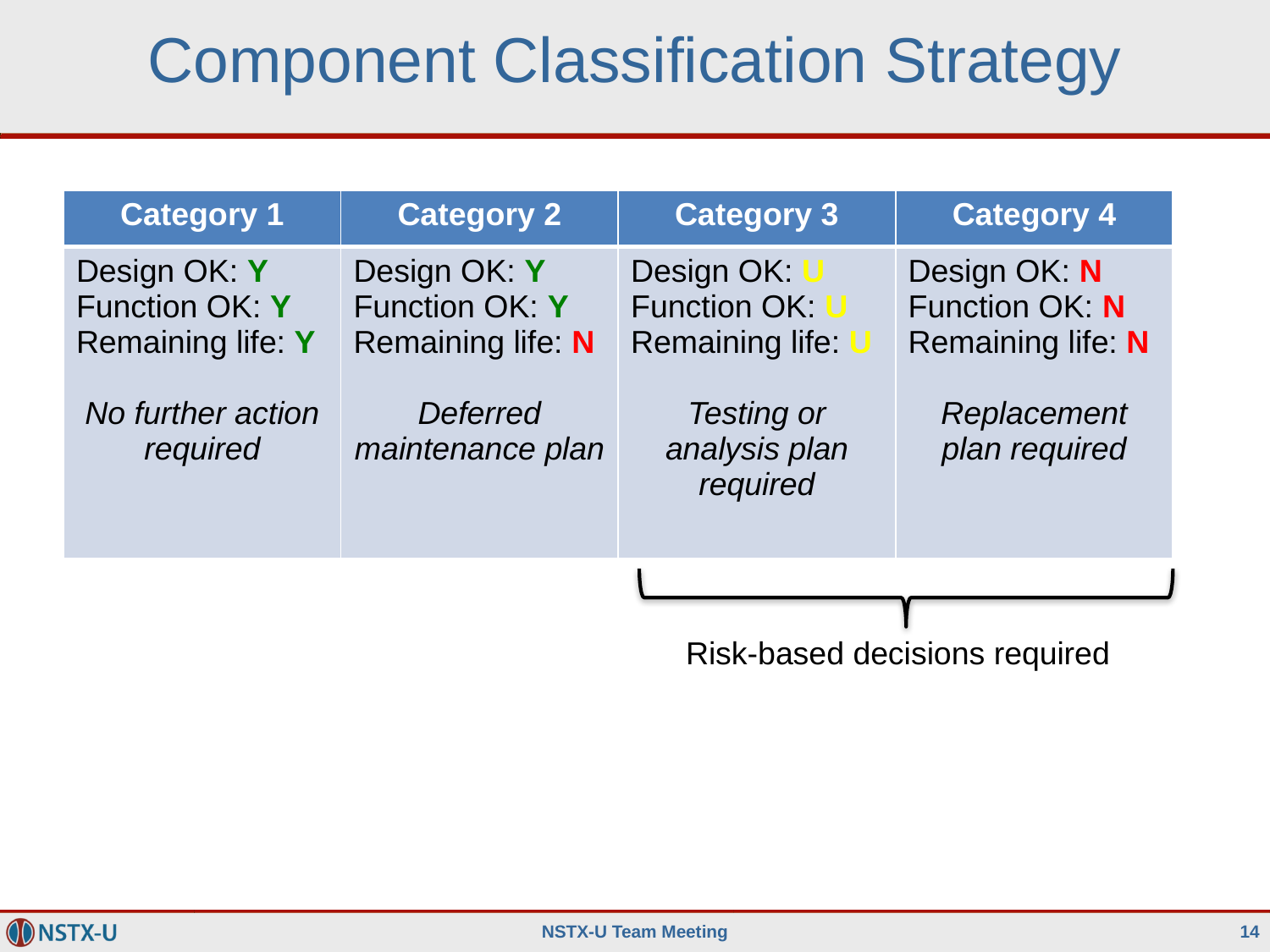

# Component Classification Strategy
| Category 1 | Category 2 | Category 3 | Category 4 |
| --- | --- | --- | --- |
| Design OK: Y Function OK: Y Remaining life: Y No further action required | Design OK: Y Function OK: Y Remaining life: N Deferred maintenance plan | Design OK: U Function OK: U Remaining life: U Testing or analysis plan required | Design OK: N Function OK: N Remaining life: N Replacement plan required |

Risk-based decisions required